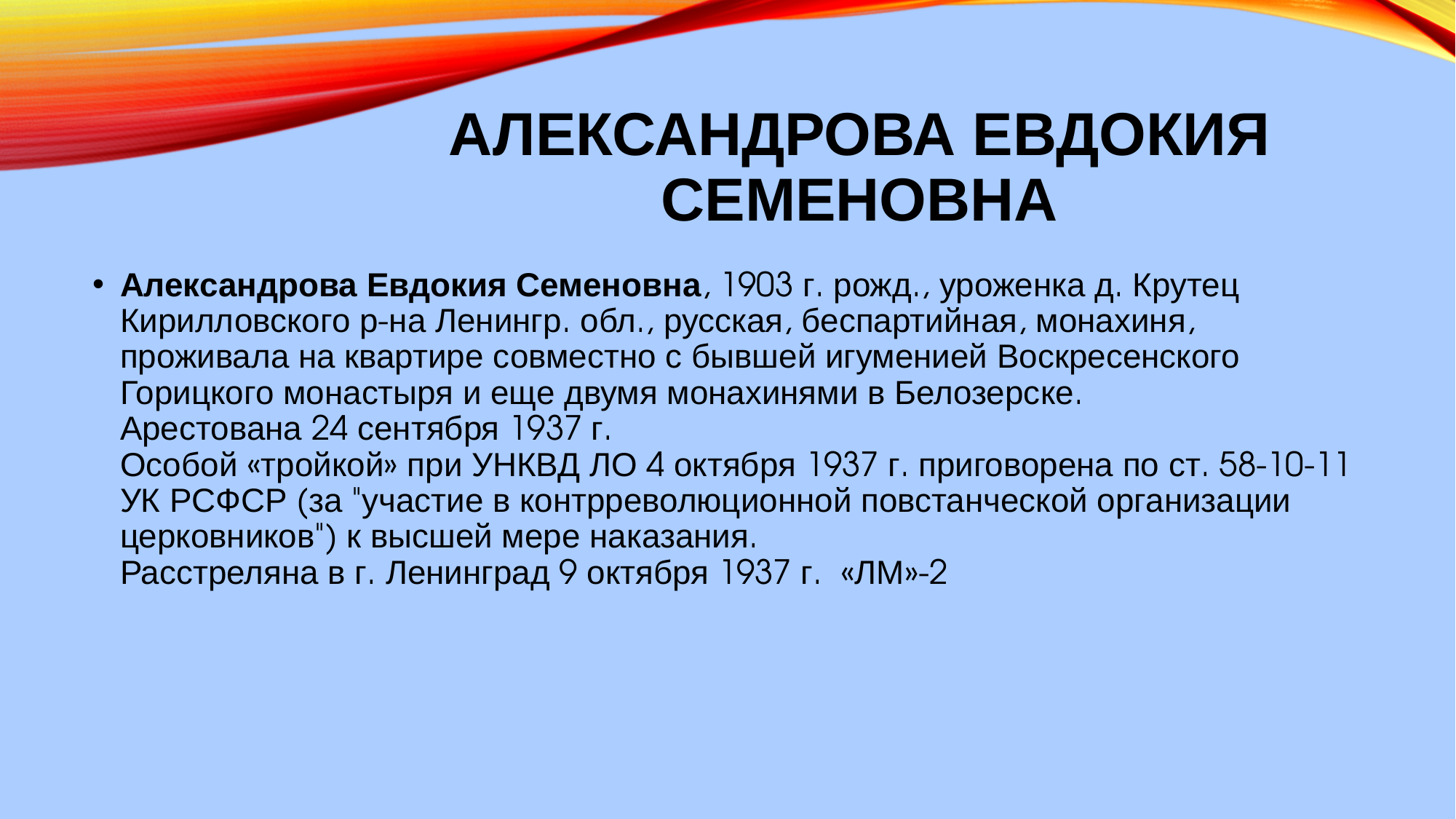

# Александрова Евдокия Семеновна
Александрова Евдокия Семеновна, 1903 г. рожд., уроженка д. Крутец Кирилловского р-на Ленингр. обл., русская, беспартийная, монахиня, проживала на квартире совместно с бывшей игуменией Воскресенского Горицкого монастыря и еще двумя монахинями в Белозерске.
Арестована 24 сентября 1937 г.
Особой «тройкой» при УНКВД ЛО 4 октября 1937 г. приговорена по ст. 58-10-11 УК РСФСР (за "участие в контрреволюционной повстанческой организации церковников") к высшей мере наказания.
Расстреляна в г. Ленинград 9 октября 1937 г.  «ЛМ»-2